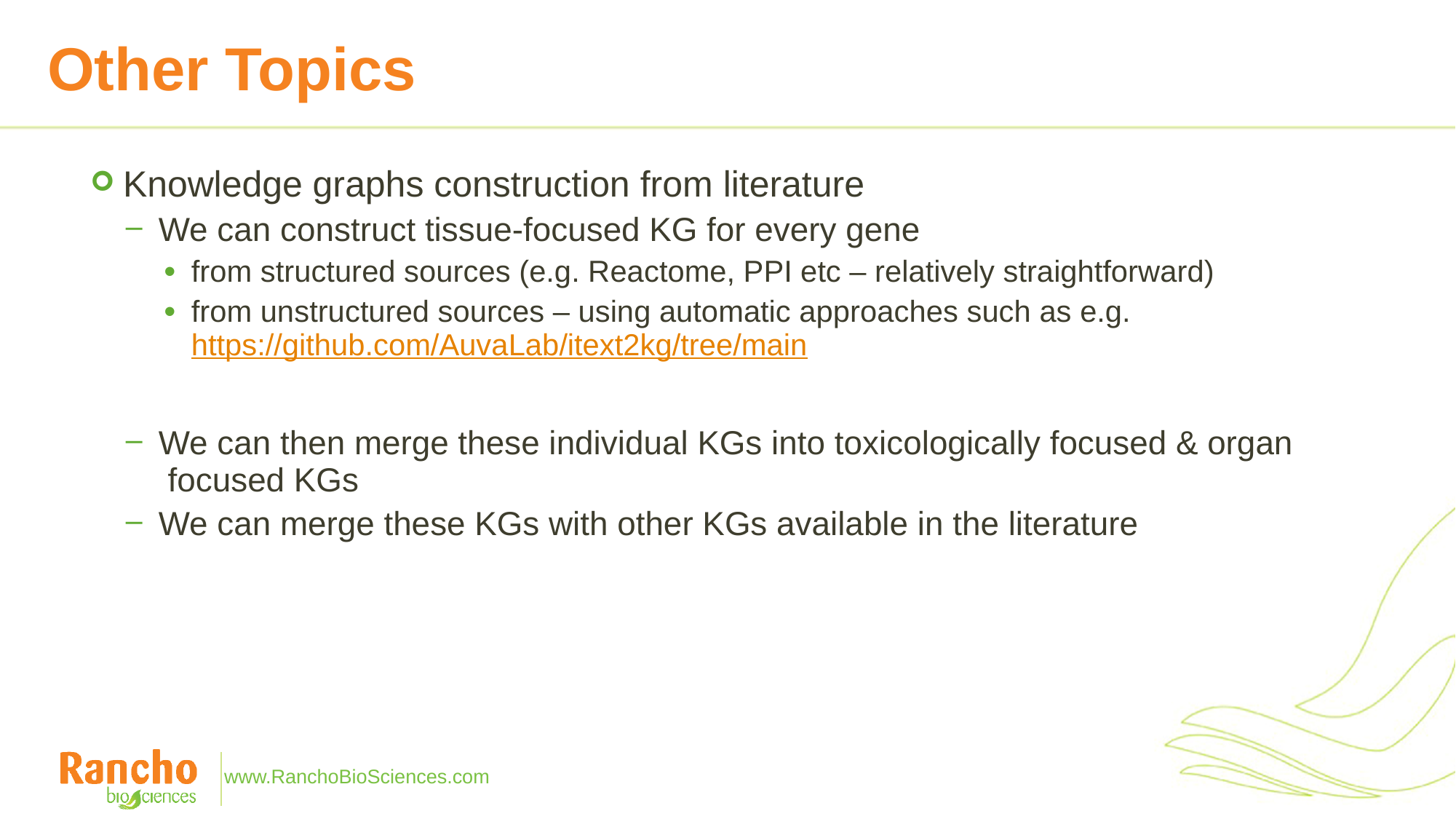

# Other Topics
Knowledge graphs construction from literature
We can construct tissue-focused KG for every gene
from structured sources (e.g. Reactome, PPI etc – relatively straightforward)
from unstructured sources – using automatic approaches such as e.g. https://github.com/AuvaLab/itext2kg/tree/main

We can then merge these individual KGs into toxicologically focused & organ  focused KGs
We can merge these KGs with other KGs available in the literature